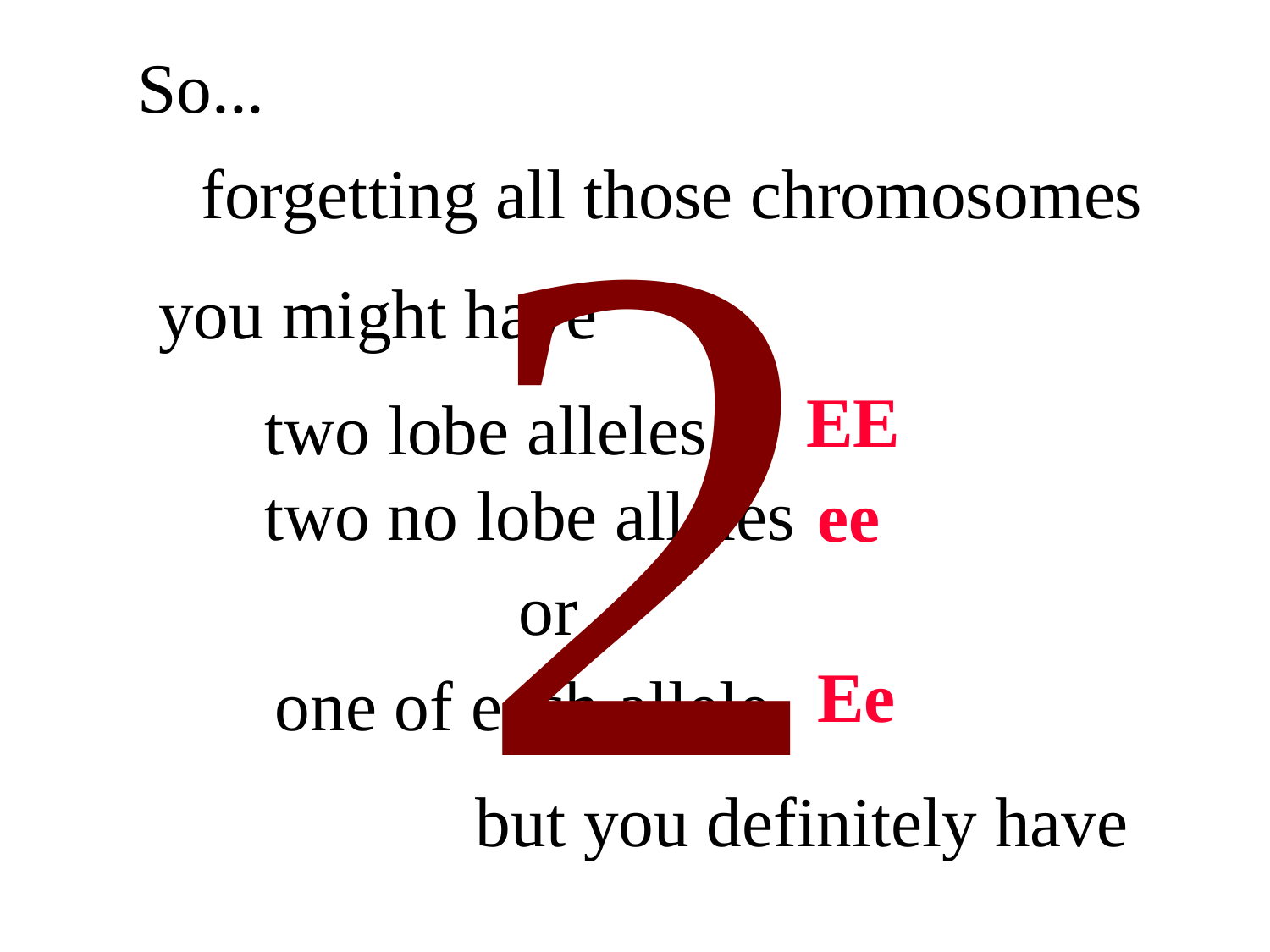

2
So...
forgetting all those chromosomes
you might have
EE
two lobe alleles
two no lobe alleles
ee
or
Ee
one of each allele
but you definitely have